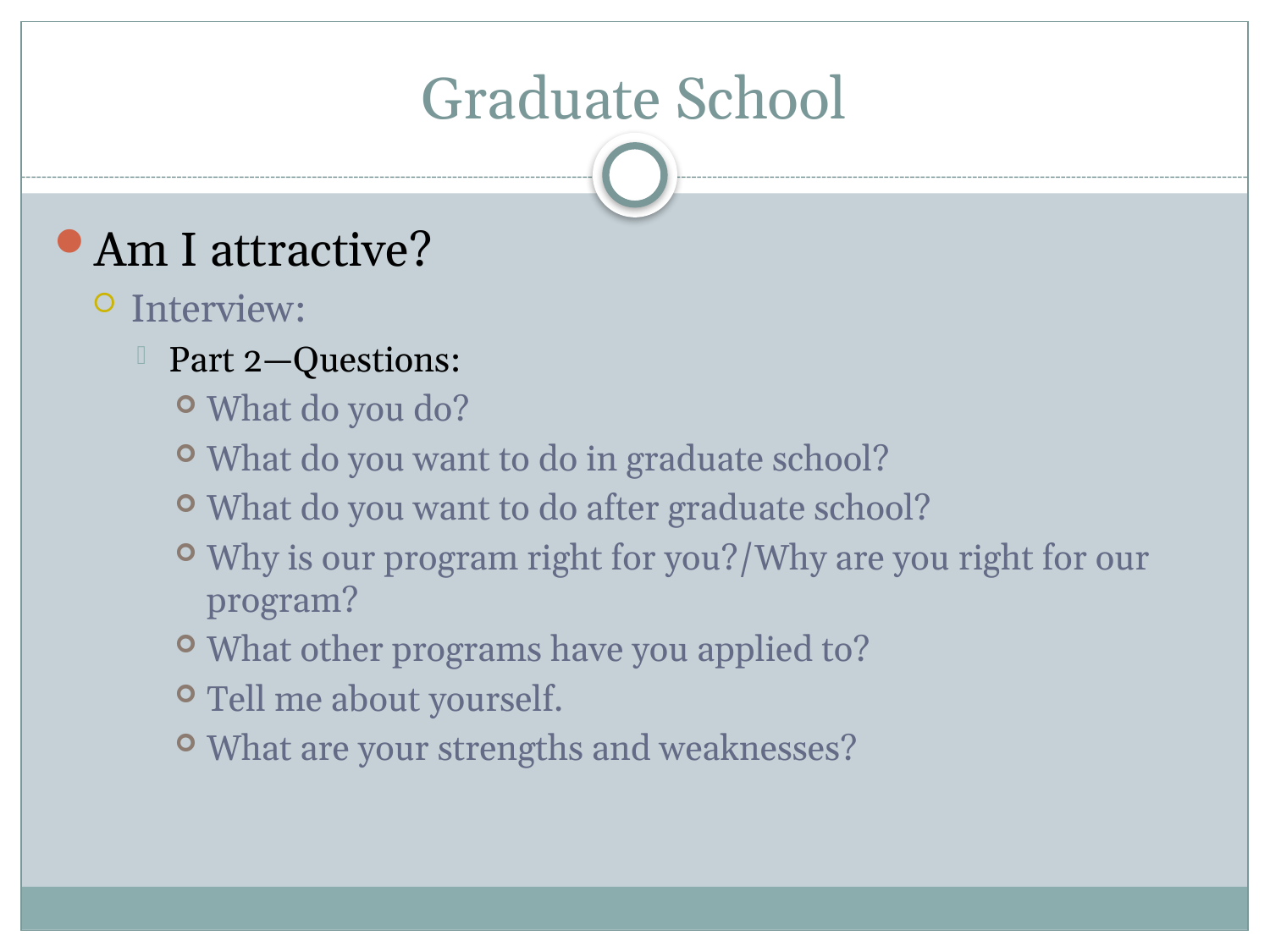

# Graduate School
Am I attractive?
Interview:
Part 2—Questions:
What do you do?
What do you want to do in graduate school?
What do you want to do after graduate school?
Why is our program right for you?/Why are you right for our program?
What other programs have you applied to?
Tell me about yourself.
What are your strengths and weaknesses?